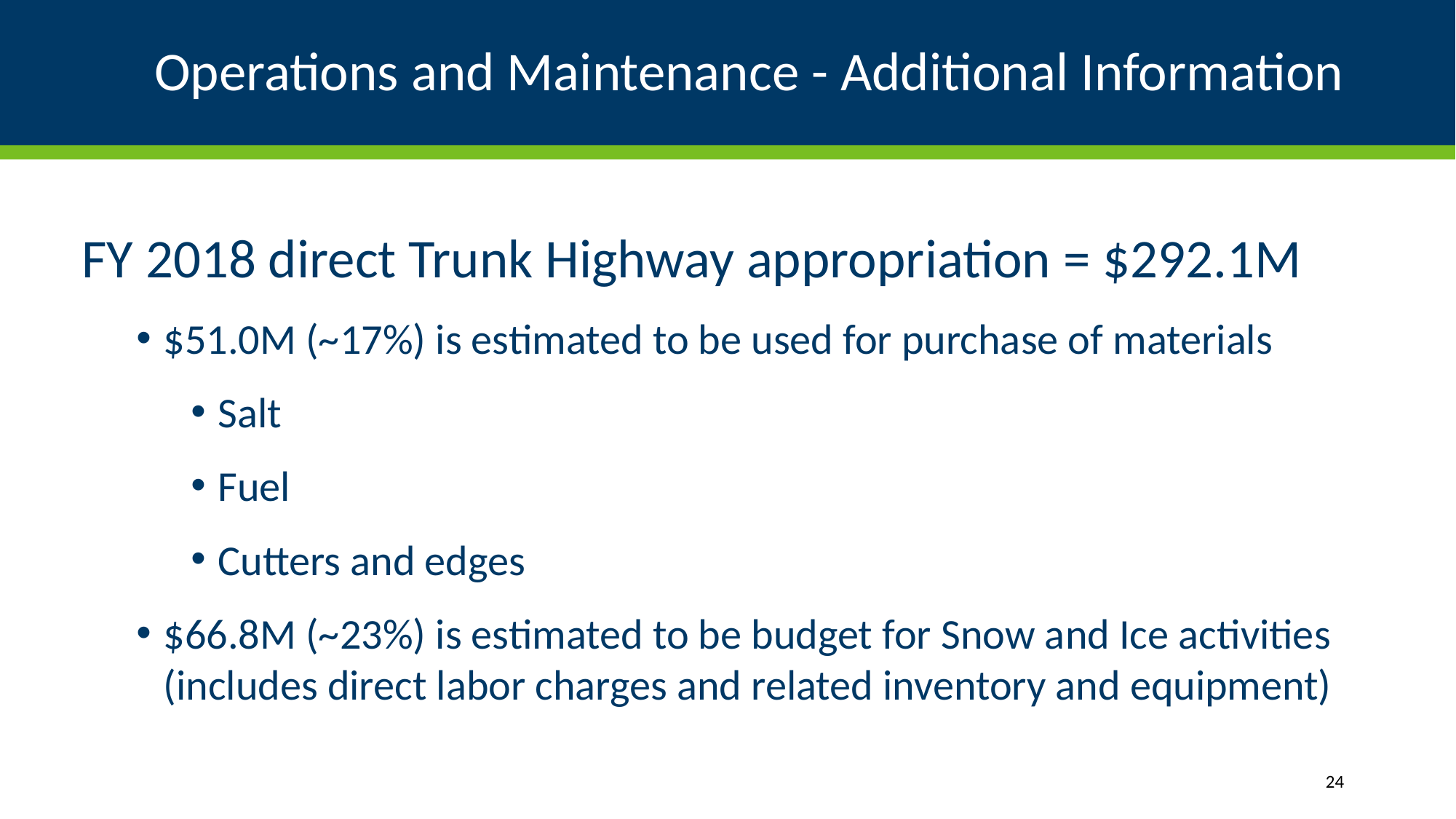

# Operations and Maintenance - Additional Information
FY 2018 direct Trunk Highway appropriation = $292.1M
$51.0M (~17%) is estimated to be used for purchase of materials
Salt
Fuel
Cutters and edges
$66.8M (~23%) is estimated to be budget for Snow and Ice activities (includes direct labor charges and related inventory and equipment)
24